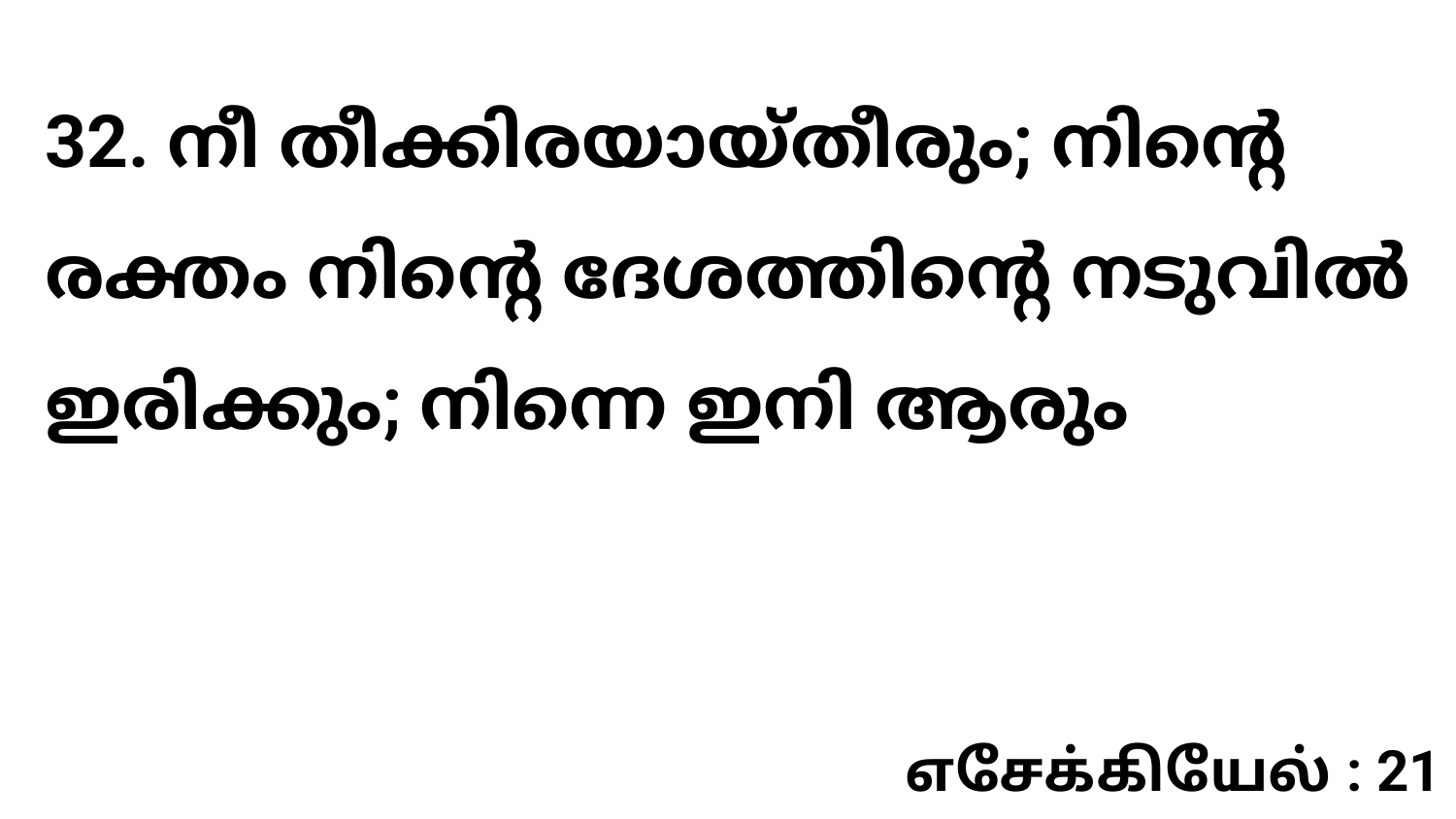

32. നീ തീക്കിരയായ്തീരും; നിന്റെ രക്തം നിന്റെ ദേശത്തിന്റെ നടുവിൽ ഇരിക്കും; നിന്നെ ഇനി ആരും
எசேக்கியேல் : 21